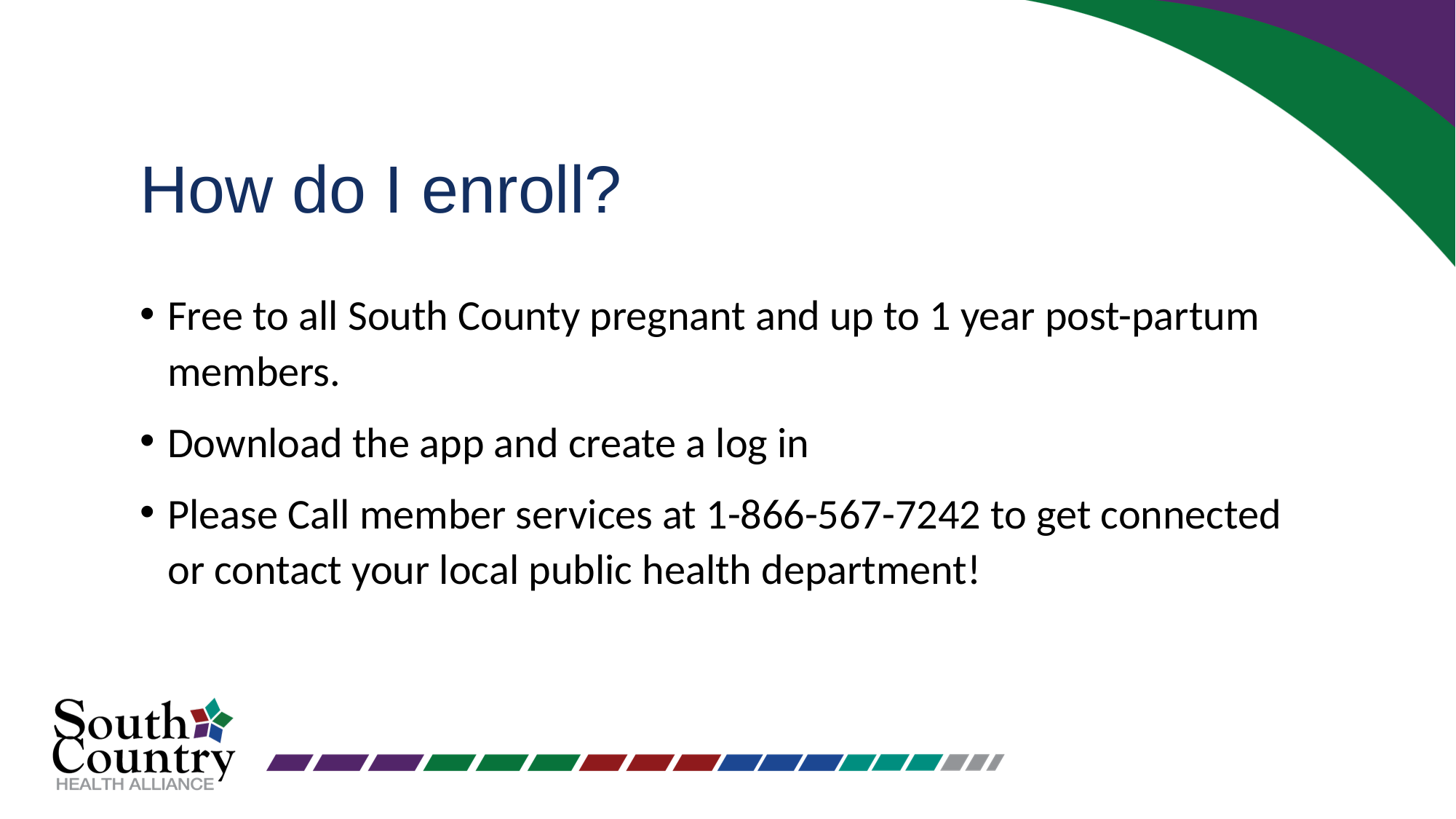

# How do I enroll?
Free to all South County pregnant and up to 1 year post-partum members.
Download the app and create a log in
Please Call member services at 1-866-567-7242 to get connected or contact your local public health department!